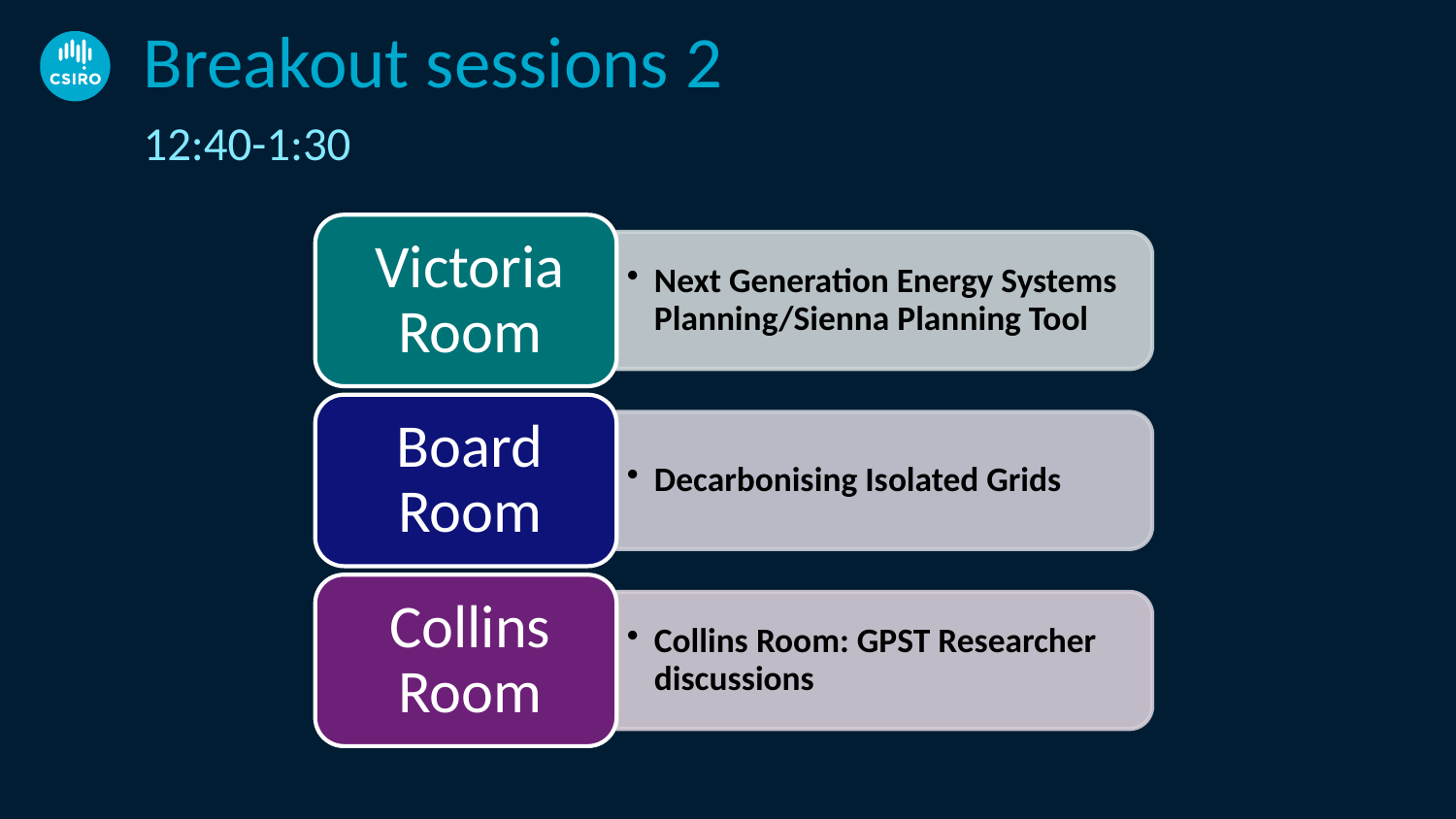

# Breakout sessions 2
12:40-1:30
Next Generation Energy Systems Planning/Sienna Planning Tool
Victoria Room
Decarbonising Isolated Grids
Board Room
Collins Room: GPST Researcher discussions
Collins Room